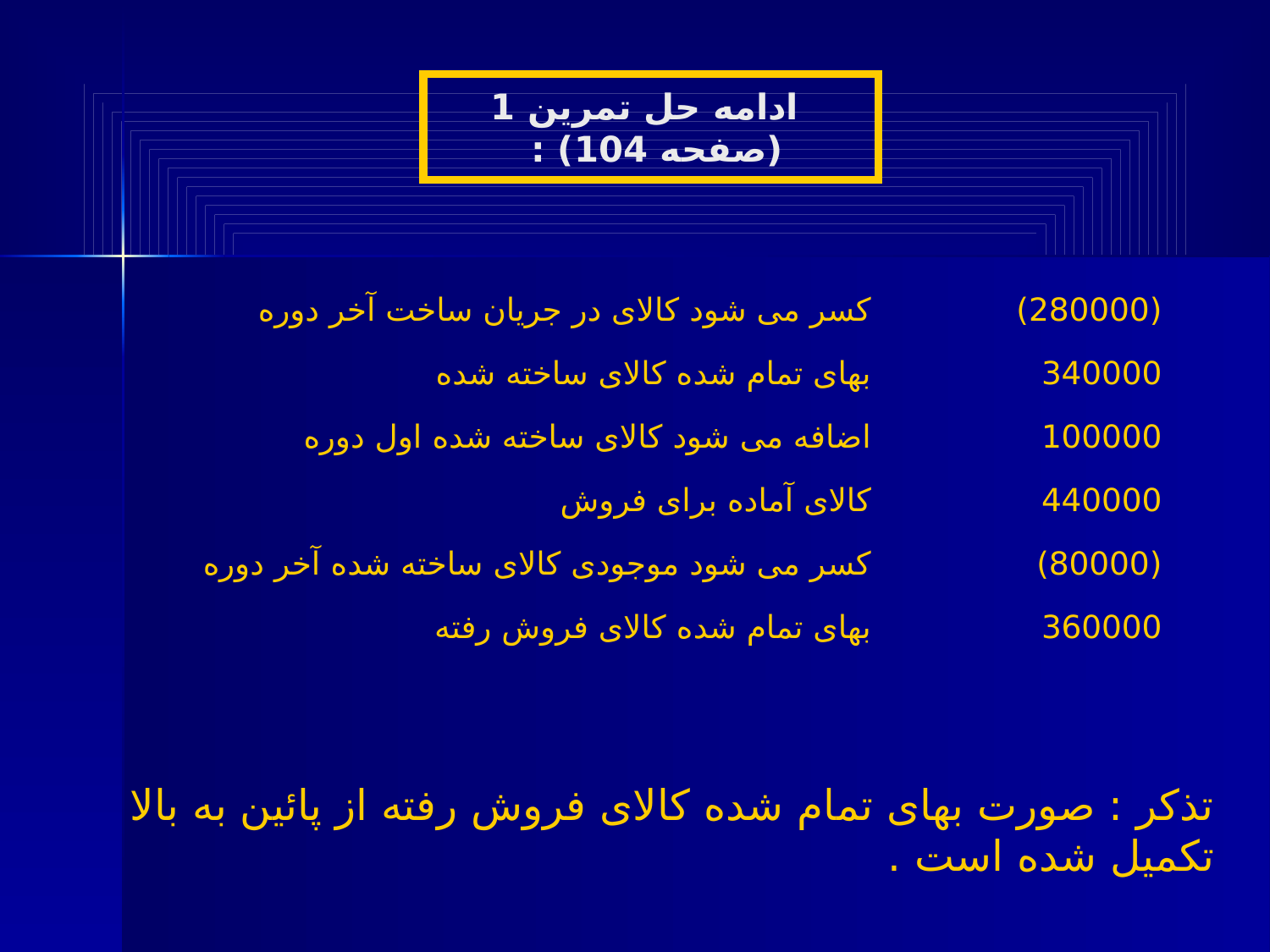

ادامه حل تمرین 1 (صفحه 104) :
| کسر می شود کالای در جریان ساخت آخر دوره | (280000) |
| --- | --- |
| بهای تمام شده کالای ساخته شده | 340000 |
| اضافه می شود کالای ساخته شده اول دوره | 100000 |
| کالای آماده برای فروش | 440000 |
| کسر می شود موجودی کالای ساخته شده آخر دوره | (80000) |
| بهای تمام شده کالای فروش رفته | 360000 |
تذکر : صورت بهای تمام شده کالای فروش رفته از پائین به بالا تکمیل شده است .